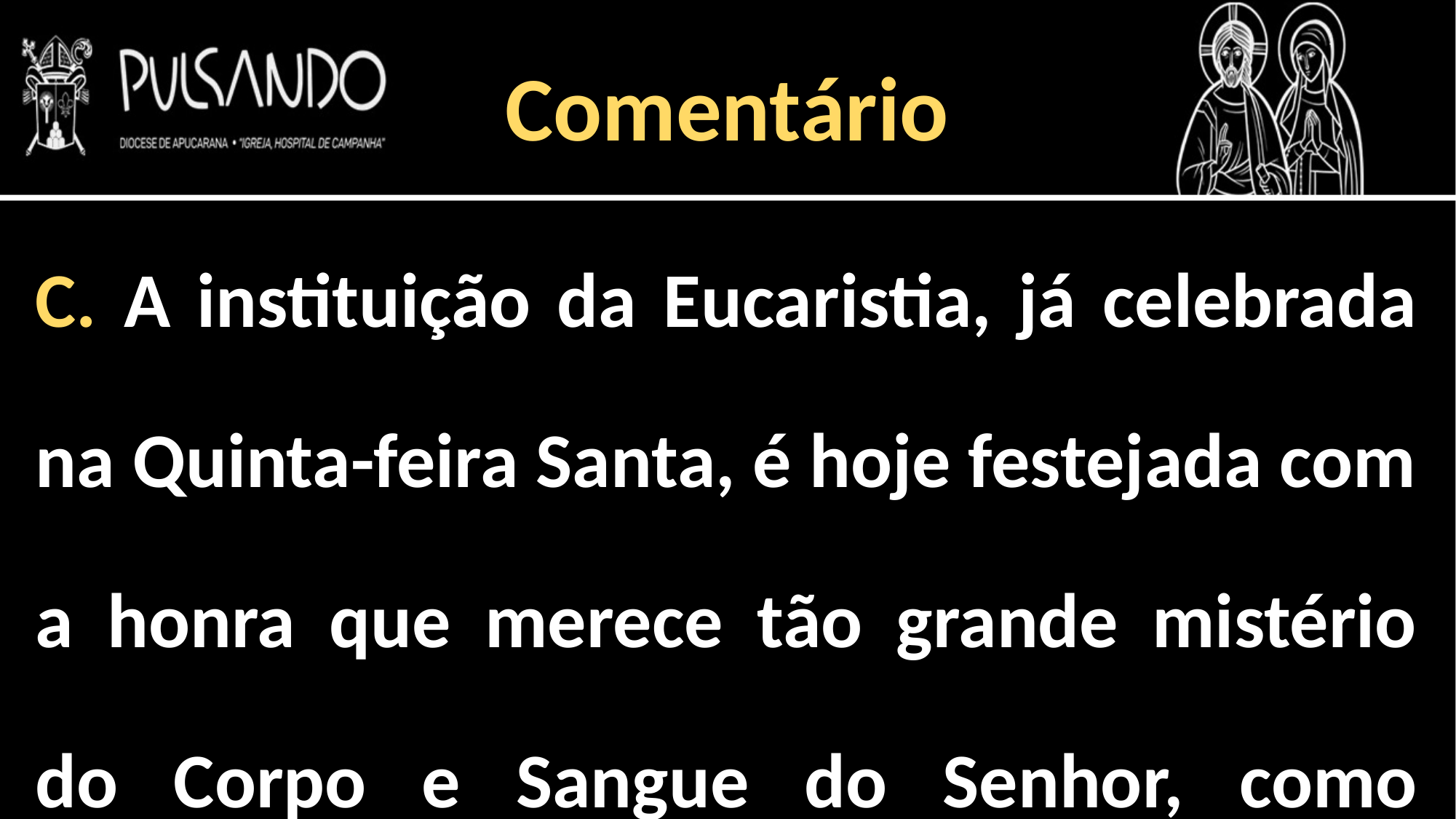

Comentário
C. A instituição da Eucaristia, já celebrada na Quinta-feira Santa, é hoje festejada com a honra que merece tão grande mistério do Corpo e Sangue do Senhor, como memorial da entrega total de Jesus para a